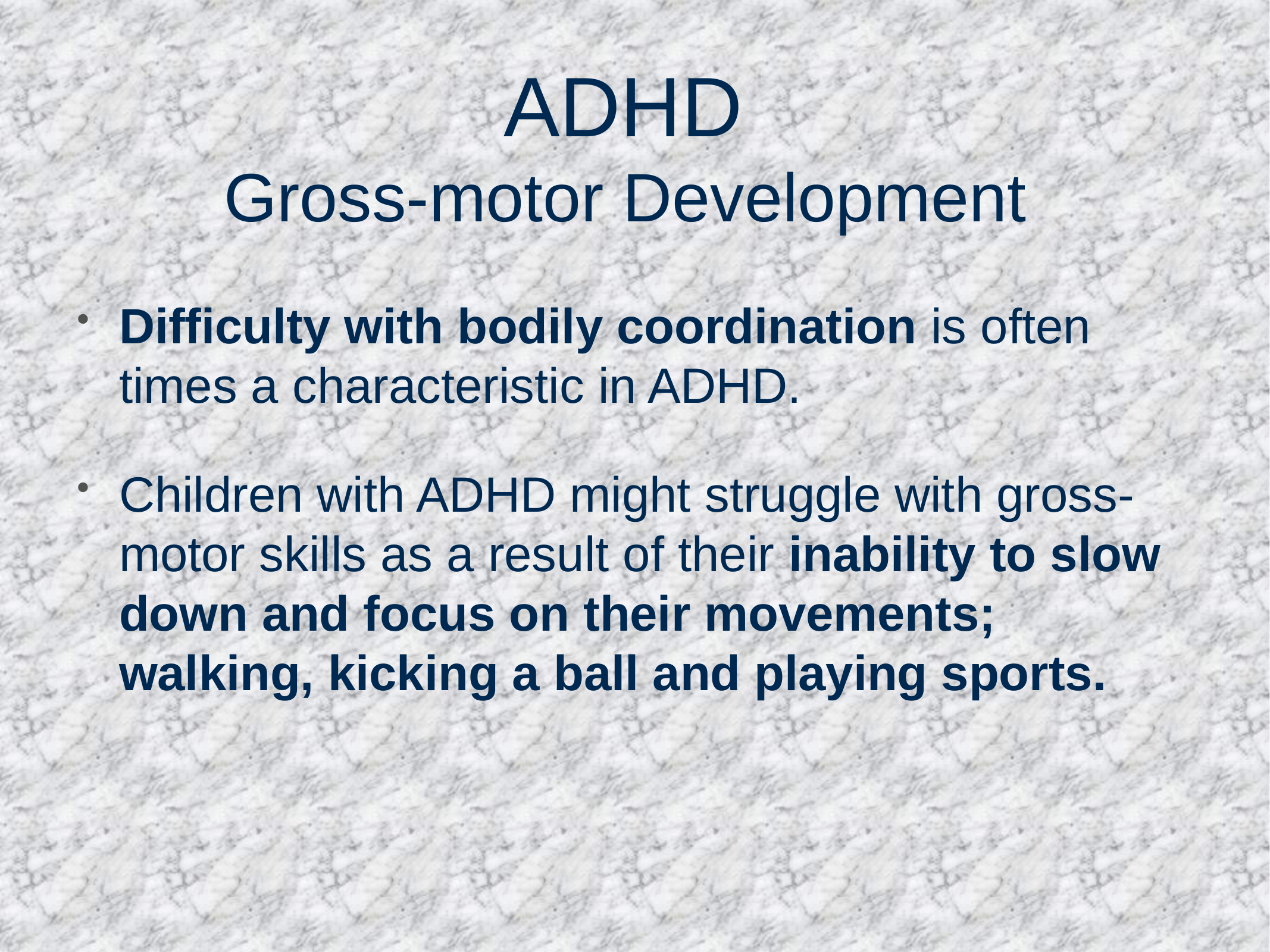

# ADHD
Gross-motor Development
Difficulty with bodily coordination is often times a characteristic in ADHD.
Children with ADHD might struggle with gross-motor skills as a result of their inability to slow down and focus on their movements; walking, kicking a ball and playing sports.